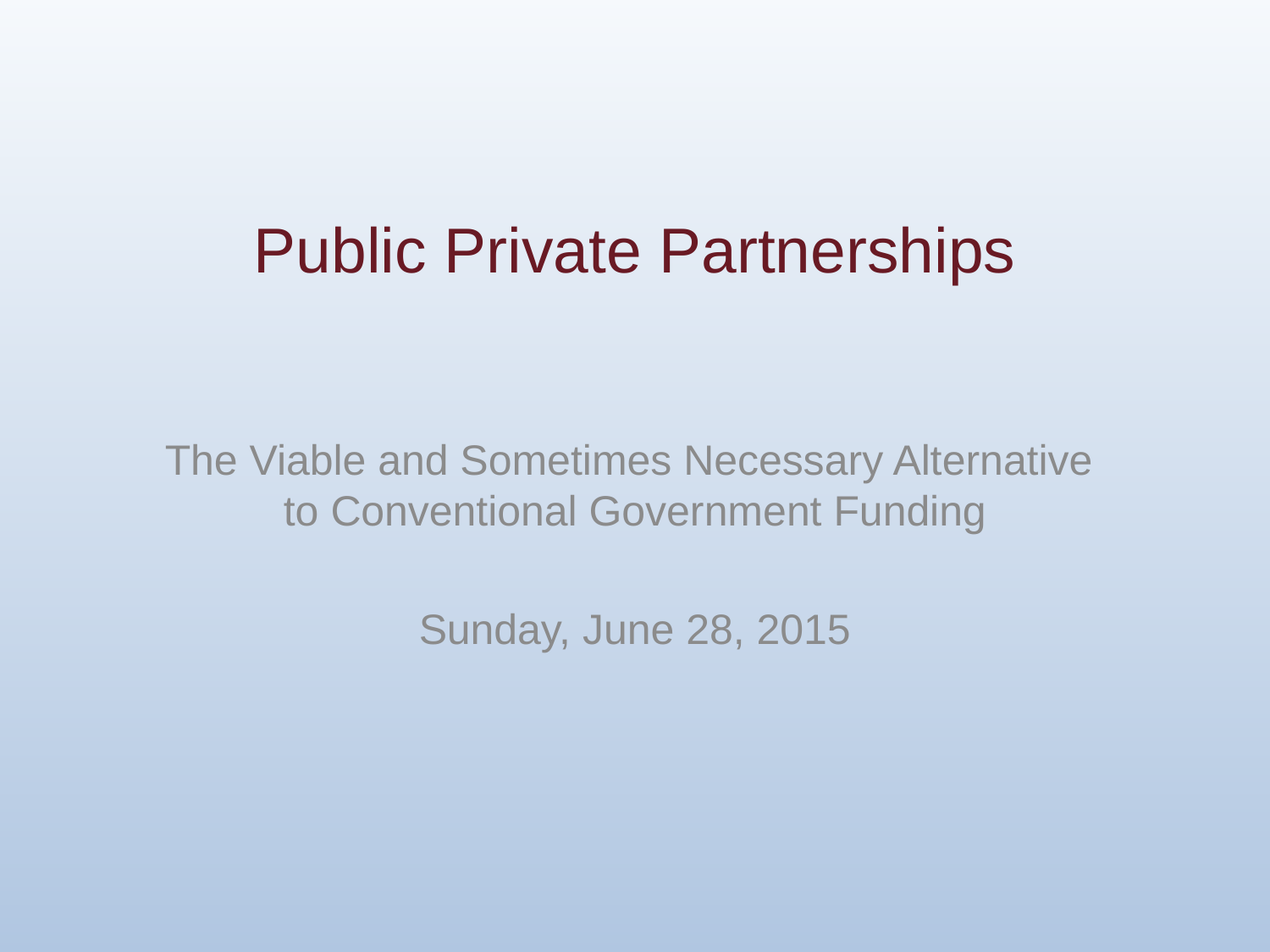

# Public Private Partnerships
The Viable and Sometimes Necessary Alternative
to Conventional Government Funding

Sunday, June 28, 2015